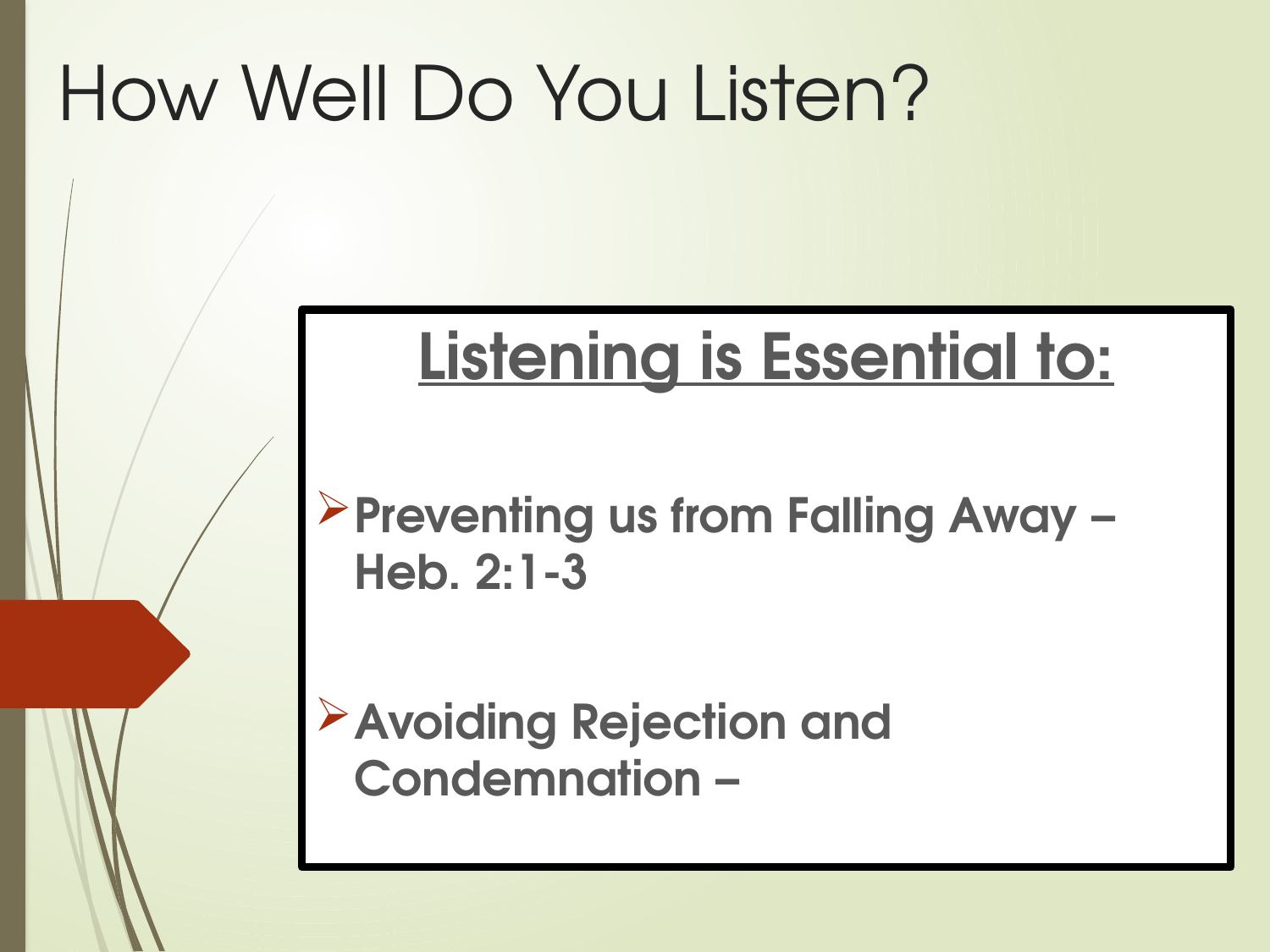

# How Well Do You Listen?
Listening is Essential to:

Preventing us from Falling Away – Heb. 2:1-3

Avoiding Rejection and Condemnation –